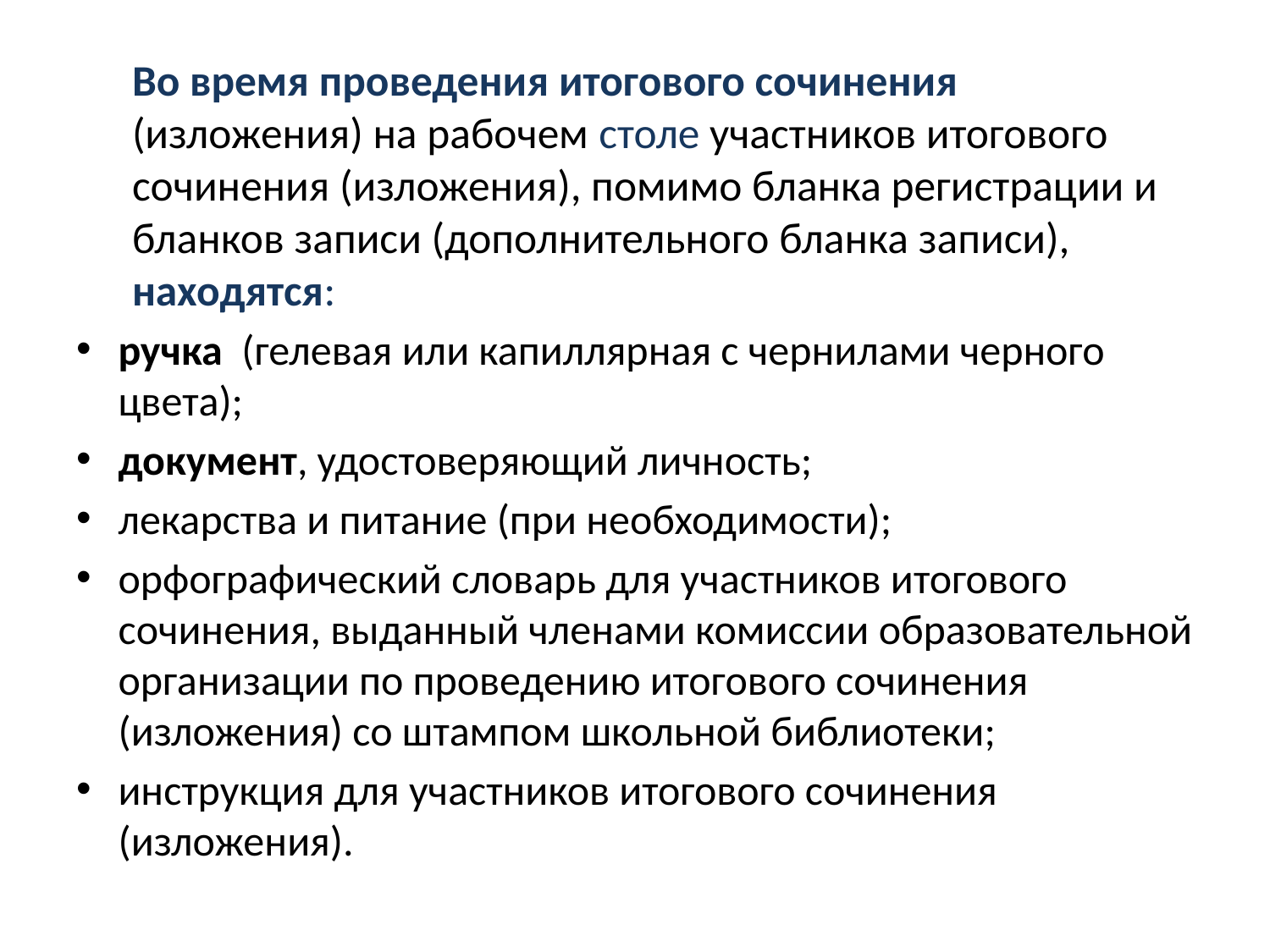

Во время проведения итогового сочинения (изложения) на рабочем столе участников итогового сочинения (изложения), помимо бланка регистрации и бланков записи (дополнительного бланка записи), находятся:
ручка  (гелевая или капиллярная с чернилами черного цвета);
документ, удостоверяющий личность;
лекарства и питание (при необходимости);
орфографический словарь для участников итогового сочинения, выданный членами комиссии образовательной организации по проведению итогового сочинения (изложения) со штампом школьной библиотеки;
инструкция для участников итогового сочинения (изложения).